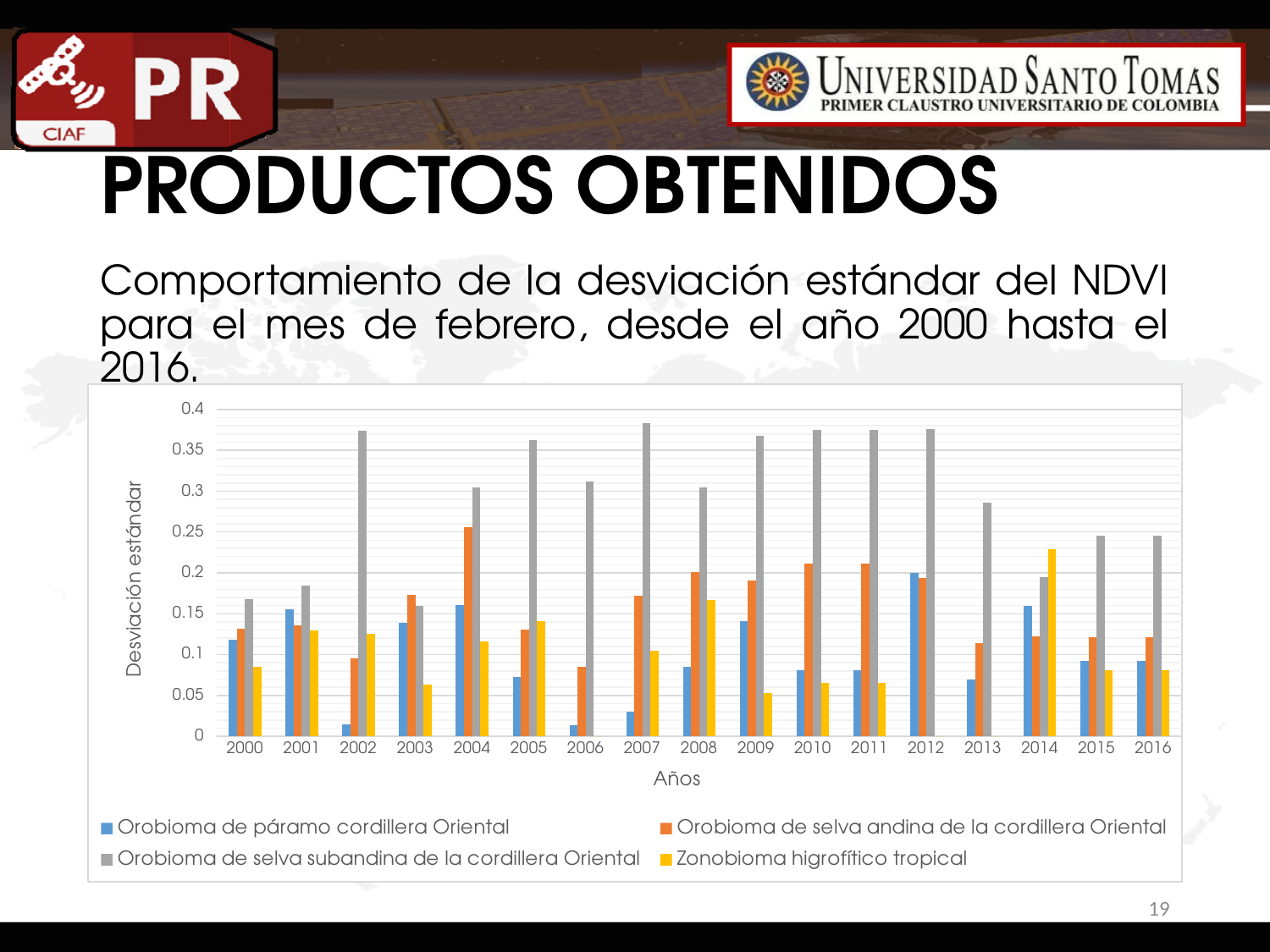

# PRODUCTOS OBTENIDOS
Comportamiento de la desviación estándar del NDVI para el mes de febrero, desde el año 2000 hasta el 2016.
.

### Chart

| Category | Orobioma de páramo cordillera Oriental | Orobioma de selva andina de la cordillera Oriental | Orobioma de selva subandina de la cordillera Oriental | Zonobioma higrofítico tropical |
|---|---|---|---|---|
| 2000 | 0.11858004 | 0.1320591692307692 | 0.16785043 | 0.08550263 |
| 2001 | 0.1550340166666667 | 0.13555307692307694 | 0.184816 | 0.129252 |
| 2002 | 0.014461050000000001 | 0.0958963076923077 | 0.374136 | 0.125181 |
| 2003 | 0.13868223333333332 | 0.17324173846153845 | 0.159409 | 0.0635567 |
| 2004 | 0.16060205000000002 | 0.25555036153846156 | 0.304392 | 0.1165 |
| 2005 | 0.07266333333333333 | 0.1304105923076923 | 0.362793 | 0.140445 |
| 2006 | 0.013499183333333333 | 0.08481607692307694 | 0.31224 | 0.0 |
| 2007 | 0.029996833333333334 | 0.17160853076923077 | 0.383164 | 0.104579 |
| 2008 | 0.08491416666666667 | 0.20057505384615382 | 0.304722 | 0.167015 |
| 2009 | 0.14043555 | 0.19078726923076925 | 0.368275 | 0.0530745 |
| 2010 | 0.0808021 | 0.2112226076923077 | 0.375573 | 0.065542 |
| 2011 | 0.0808021 | 0.2112226076923077 | 0.375573 | 0.065542 |
| 2012 | 0.19961433333333334 | 0.19342530769230773 | 0.375599 | 0.0 |
| 2013 | 0.06947366666666667 | 0.11433284615384615 | 0.286254 | 0.0 |
| 2014 | 0.15974916666666666 | 0.12265773846153845 | 0.194627 | 0.229288 |
| 2015 | 0.09259301666666668 | 0.1215498923076923 | 0.245278 | 0.0809109 |
| 2016 | 0.09259301666666668 | 0.1215498923076923 | 0.245278 | 0.0809109 |

### Chart

| Category | Orobioma de páramo cordillera Oriental | Orobioma de selva andina de la cordillera Oriental | Orobioma de selva subandina de la cordillera Oriental | Zonobioma higrofítico tropical |
|---|---|---|---|---|
| 2000 | 0.5122222383333334 | 0.5164488084615384 | 0.58233864 | 0.43837256 |
| 2001 | 0.508037 | 0.09785531538461541 | 0.0557274 | 0.0736108 |
| 2002 | 0.0017031499999999998 | 0.07336507692307692 | 0.410714 | 0.0615458 |
| 2003 | 0.5773695 | 0.6403864615384616 | 0.68182 | 0.477234 |
| 2004 | 0.4107355 | 0.36402956923076923 | 0.17526 | 0.049895 |
| 2005 | 0.03649125 | 0.1505810230769231 | 0.287695 | 0.0614733 |
| 2006 | 0.0016288049999999999 | 0.03874296153846154 | 0.162421 | 0.0 |
| 2007 | 0.0075019 | 0.10933110076923078 | 0.363682 | 0.0359751 |
| 2008 | 0.12606900000000001 | 0.3762318076923077 | 0.615887 | 0.0771256 |
| 2009 | 0.14419358166666665 | 0.42325476153846153 | 0.521837 | 0.00781552 |
| 2010 | 0.579514 | 0.28746202538461535 | 0.372285 | 0.0149747 |
| 2011 | 0.579514 | 0.28746202538461535 | 0.372285 | 0.0149747 |
| 2012 | 0.19039625000000002 | 0.20530718461538464 | 0.422945 | 0.0 |
| 2013 | 0.034028083333333334 | 0.05309654615384615 | 0.130592 | 0.0 |
| 2014 | 0.5440298333333334 | 0.6134791538461539 | 0.651182 | 0.24359 |
| 2015 | 0.5428116666666667 | 0.6316652307692308 | 0.575029 | 0.384405 |
| 2016 | 0.5428116666666667 | 0.6316652307692308 | 0.575029 | 0.384405 |
19